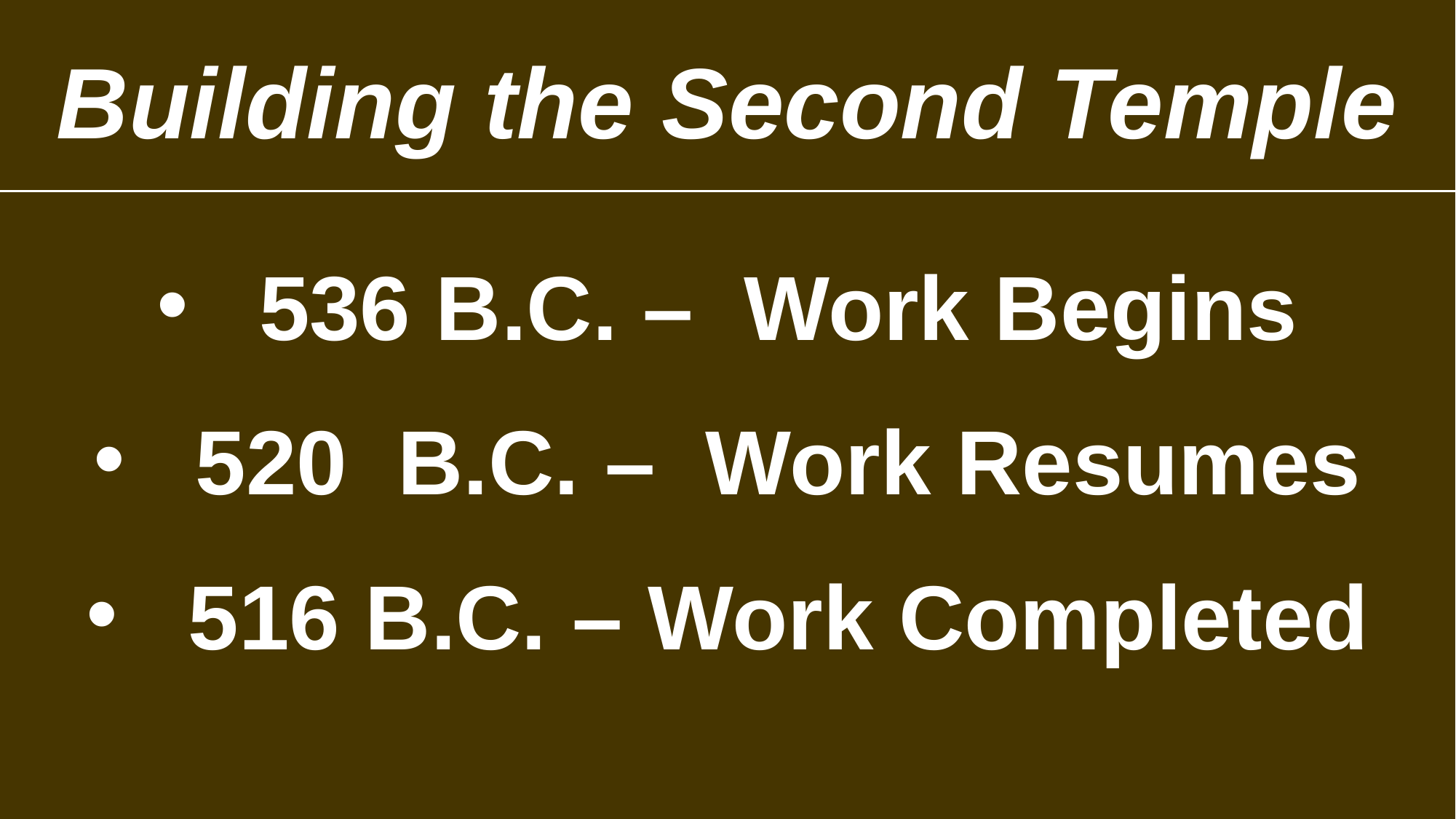

Building the Second Temple
536 B.C. –  Work Begins
520  B.C. –  Work Resumes
516 B.C. – Work Completed